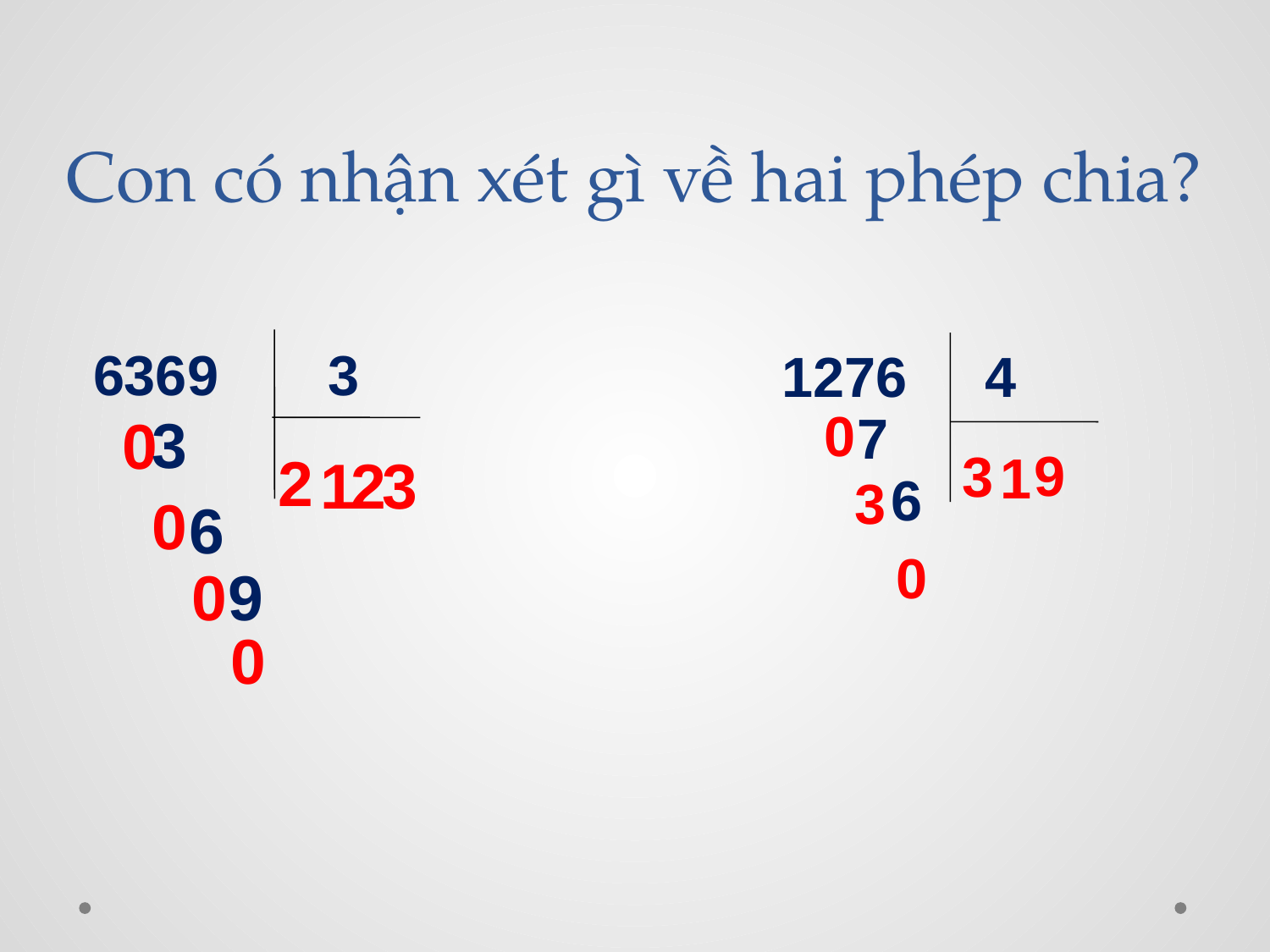

# Con có nhận xét gì về hai phép chia?

    6369       3

   1276     4
0
7
3
0

9
3
1
2
1
2
3
6
3
0
6
0
0
9
0